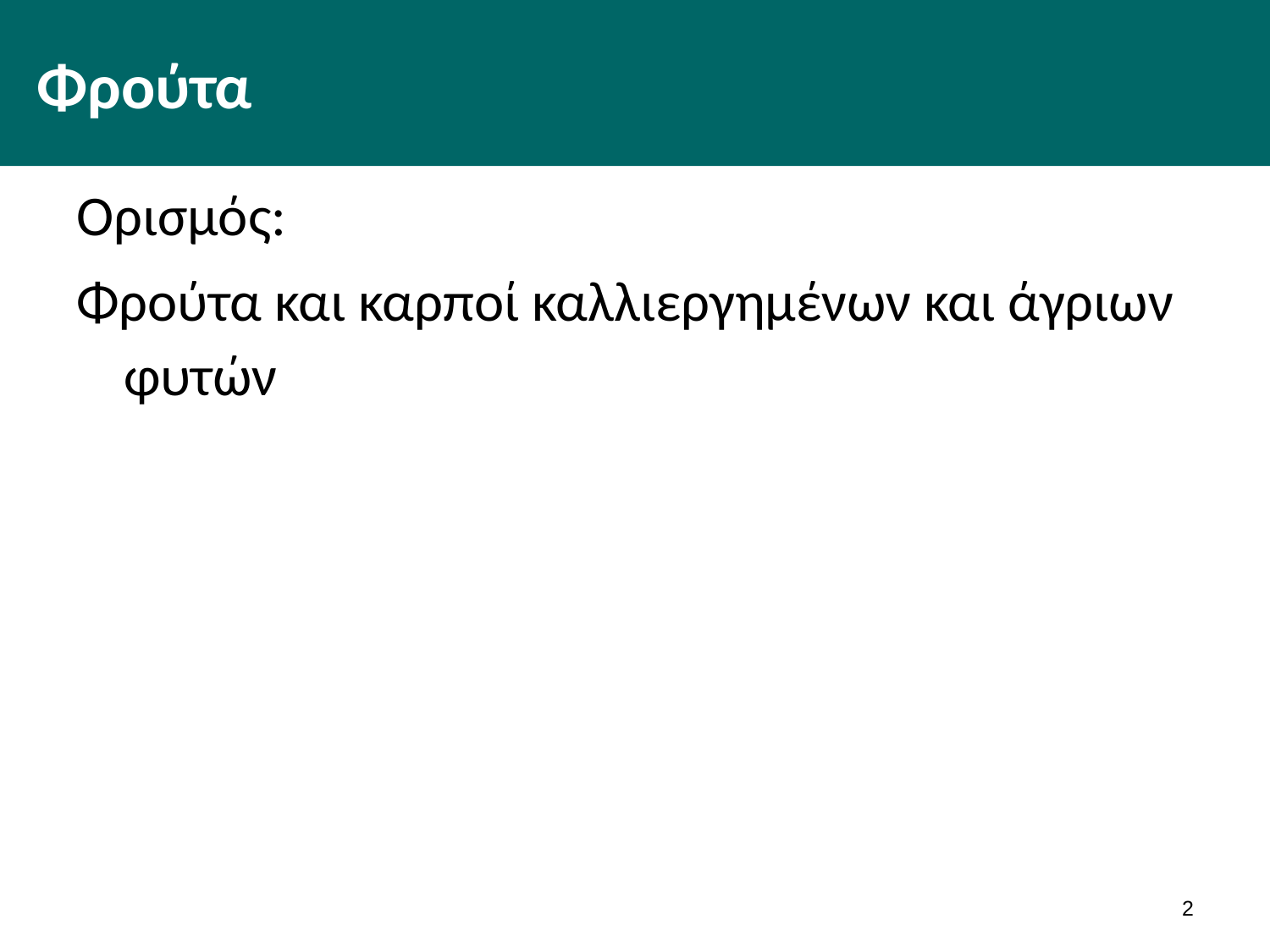

# Φρούτα
Ορισμός:
Φρούτα και καρποί καλλιεργημένων και άγριων φυτών
2